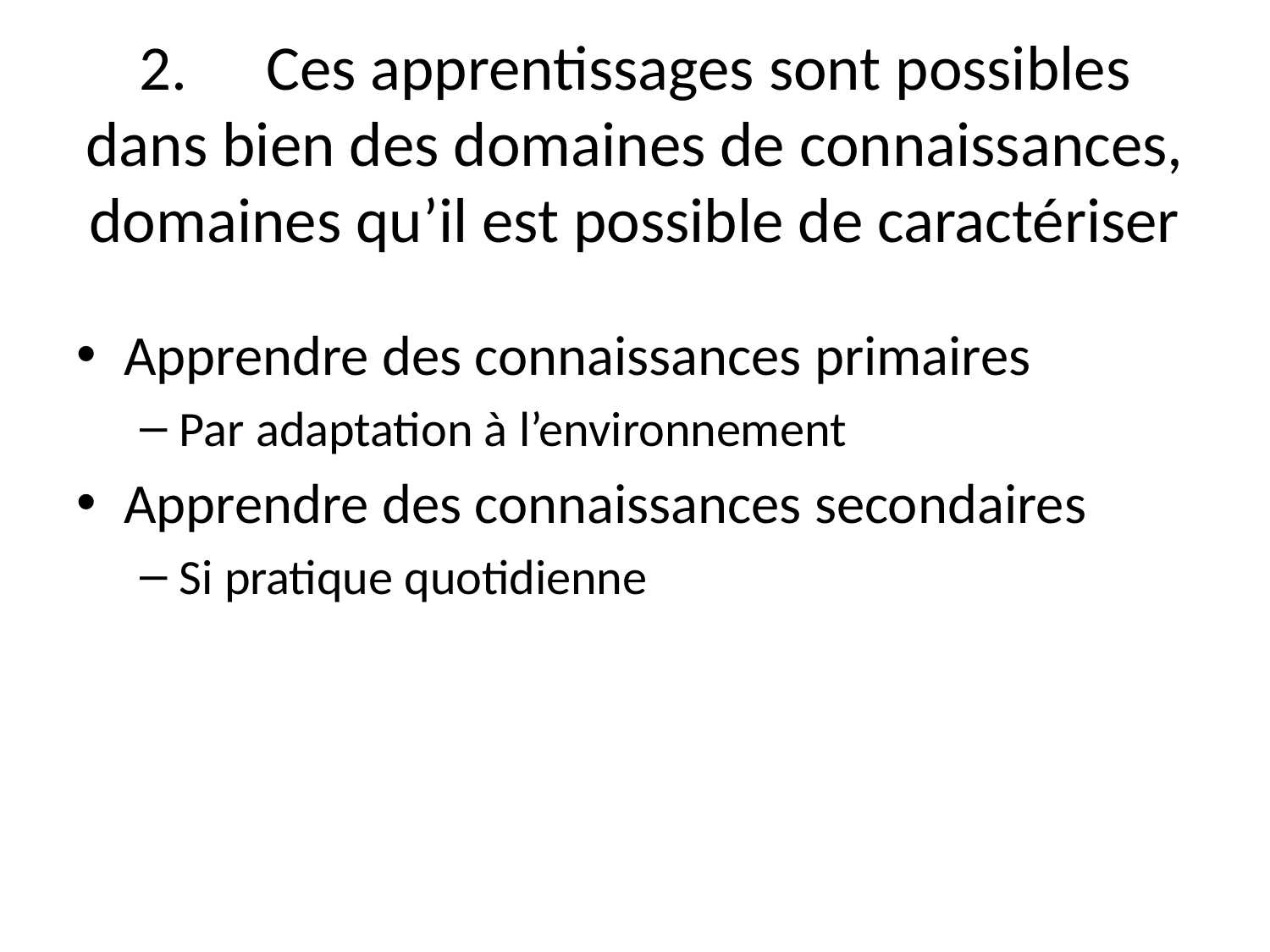

# 2.	Ces apprentissages sont possibles dans bien des domaines de connaissances, domaines qu’il est possible de caractériser
Apprendre des connaissances primaires
Par adaptation à l’environnement
Apprendre des connaissances secondaires
Si pratique quotidienne